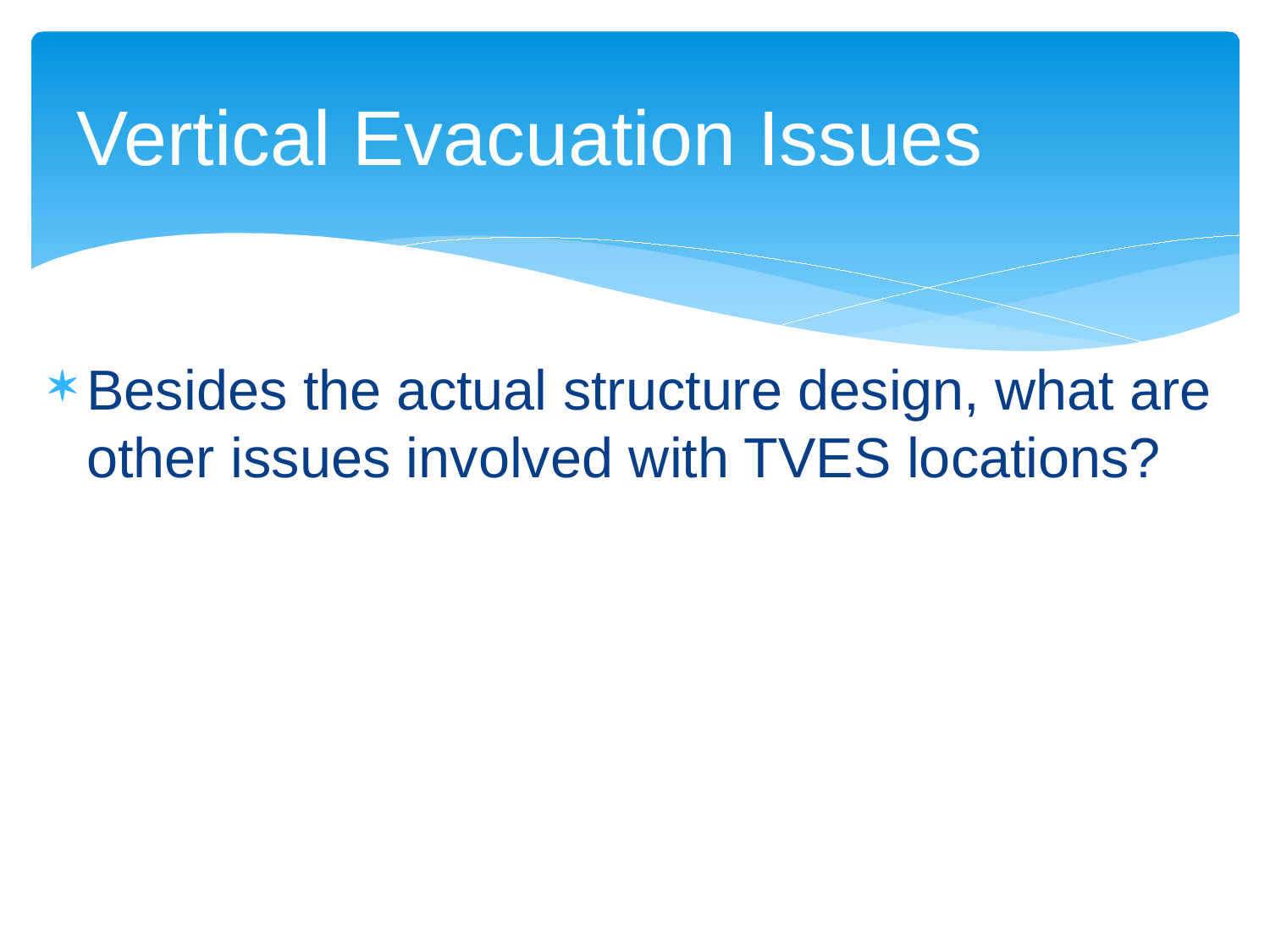

# Vertical Evacuation Issues
Besides the actual structure design, what are other issues involved with TVES locations?